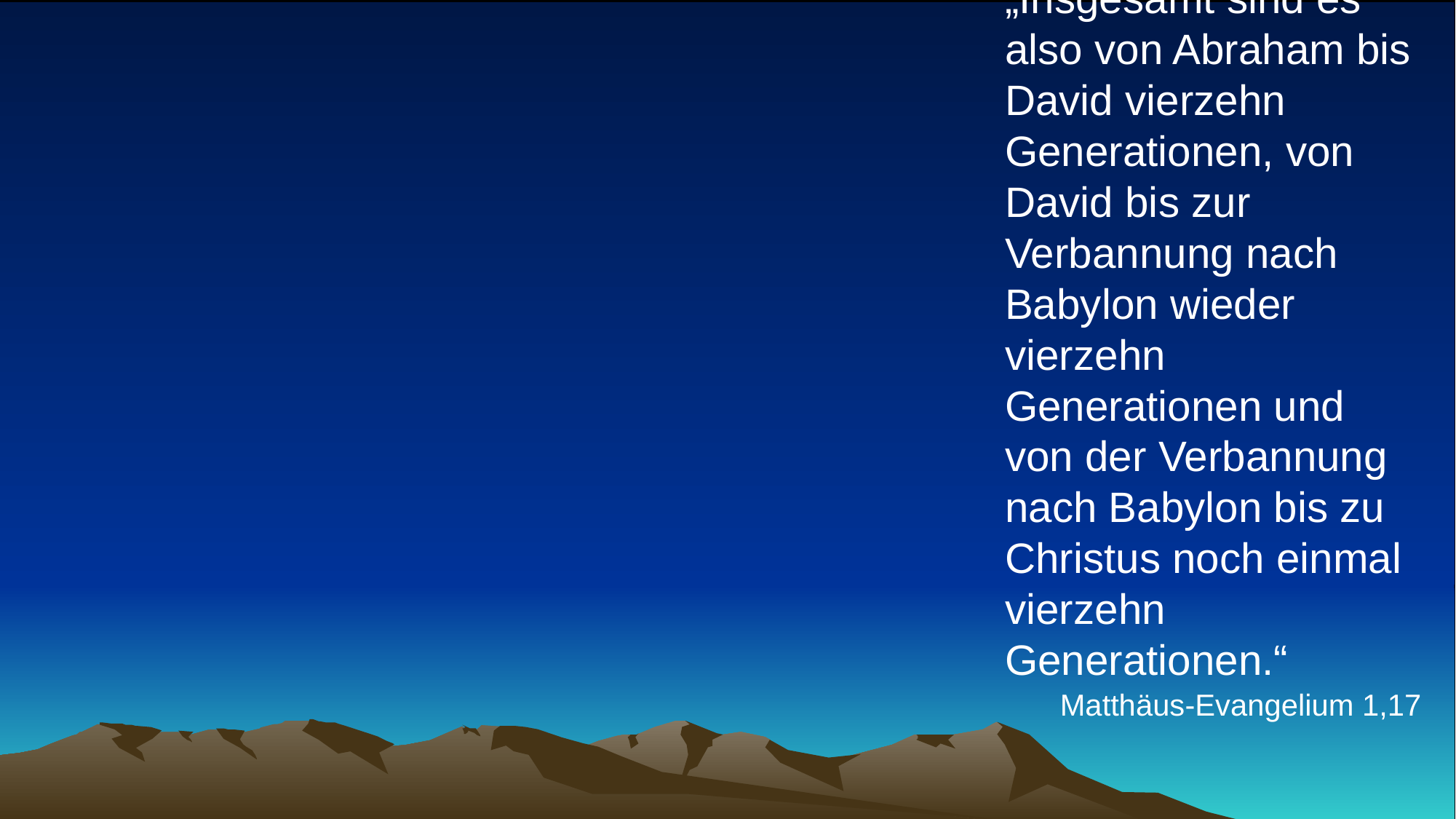

# „Insgesamt sind es also von Abraham bis David vierzehn Generationen, von David bis zur Verbannung nach Babylon wieder vierzehn Generationen und von der Verbannung nach Babylon bis zu Christus noch einmal vierzehn Generationen.“
Matthäus-Evangelium 1,17